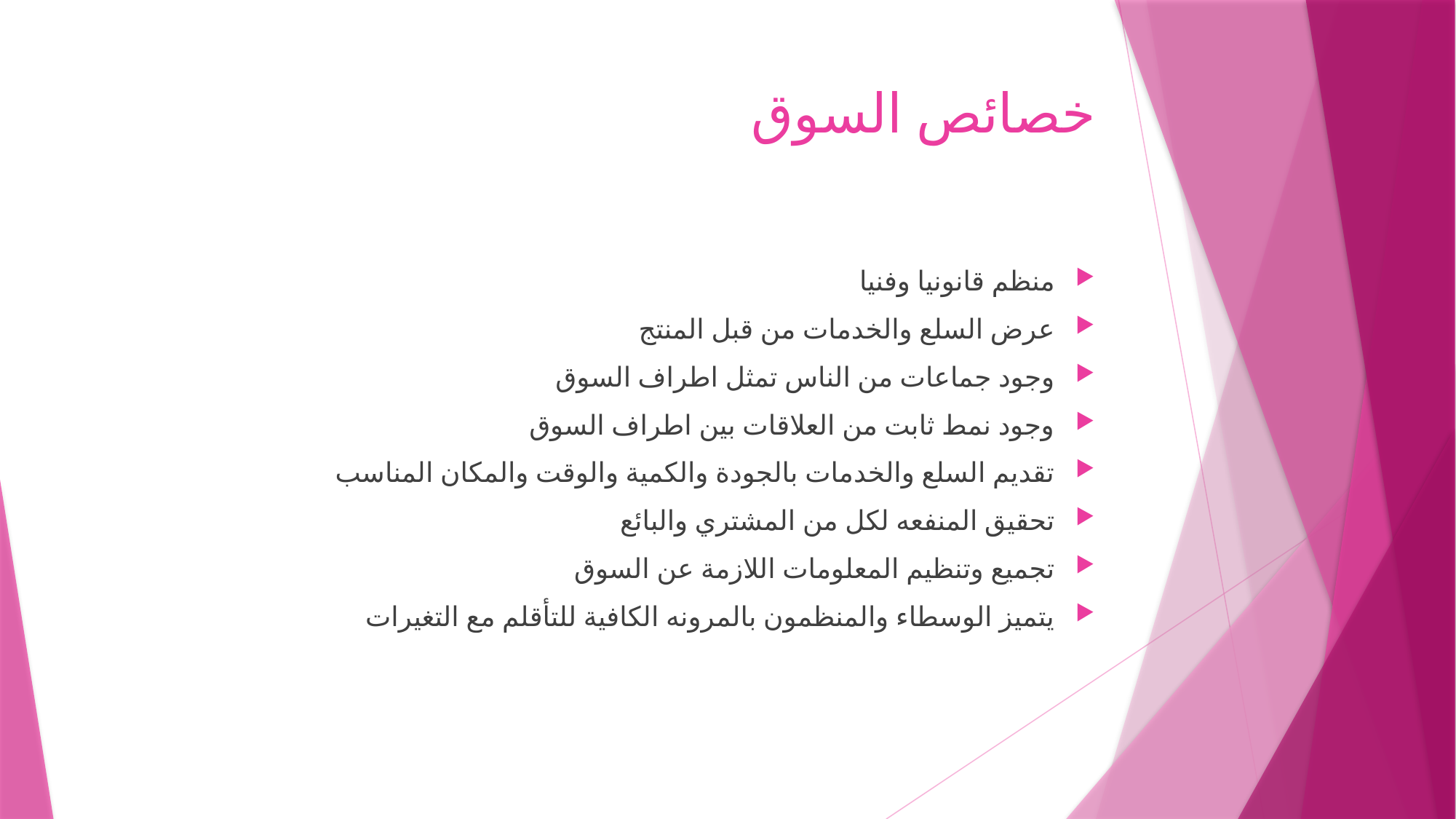

# خصائص السوق
منظم قانونيا وفنيا
عرض السلع والخدمات من قبل المنتج
وجود جماعات من الناس تمثل اطراف السوق
وجود نمط ثابت من العلاقات بين اطراف السوق
تقديم السلع والخدمات بالجودة والكمية والوقت والمكان المناسب
تحقيق المنفعه لكل من المشتري والبائع
تجميع وتنظيم المعلومات اللازمة عن السوق
يتميز الوسطاء والمنظمون بالمرونه الكافية للتأقلم مع التغيرات